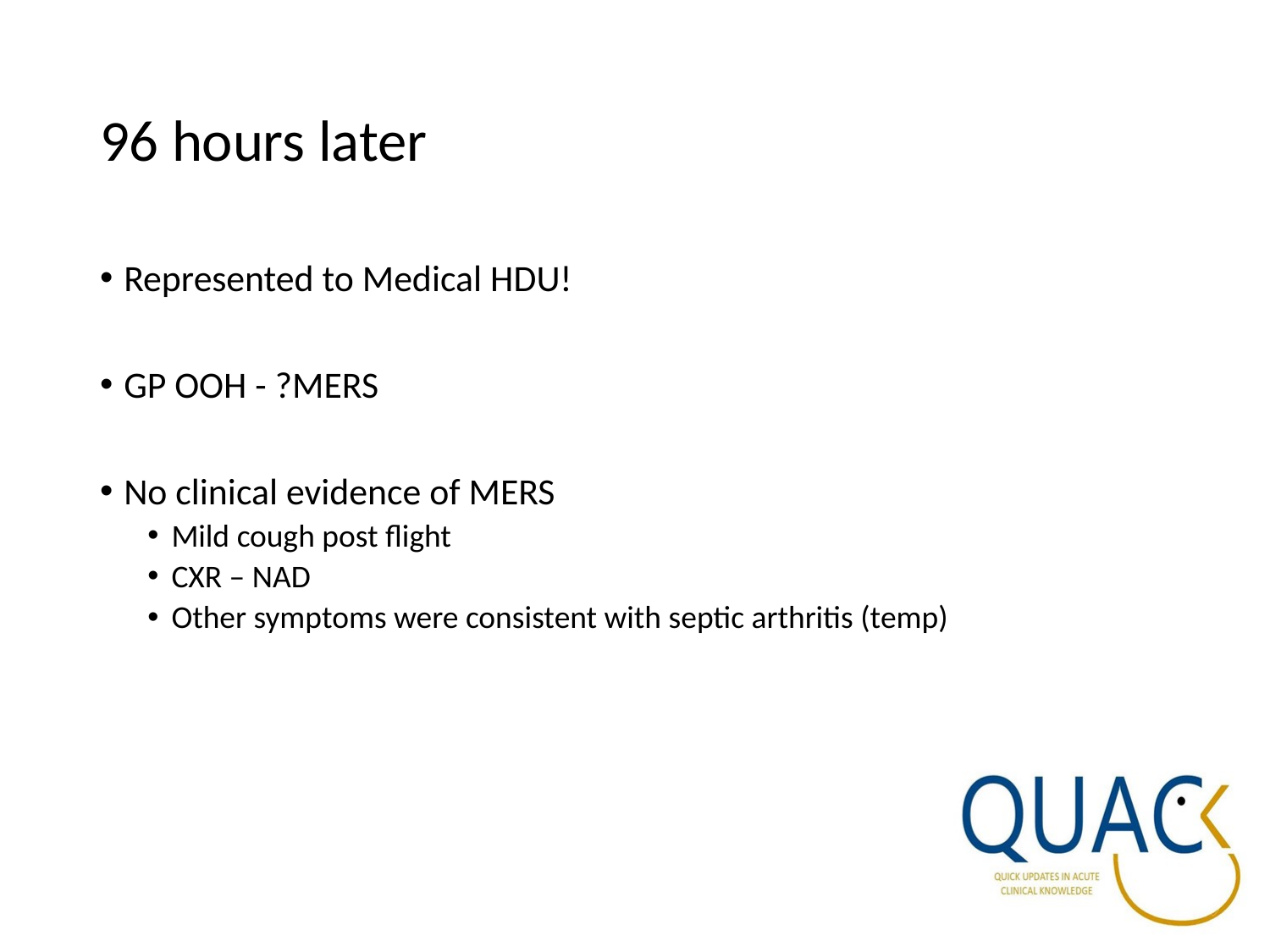

# 96 hours later
Represented to Medical HDU!

GP OOH - ?MERS

No clinical evidence of MERS
Mild cough post flight
CXR – NAD
Other symptoms were consistent with septic arthritis (temp)